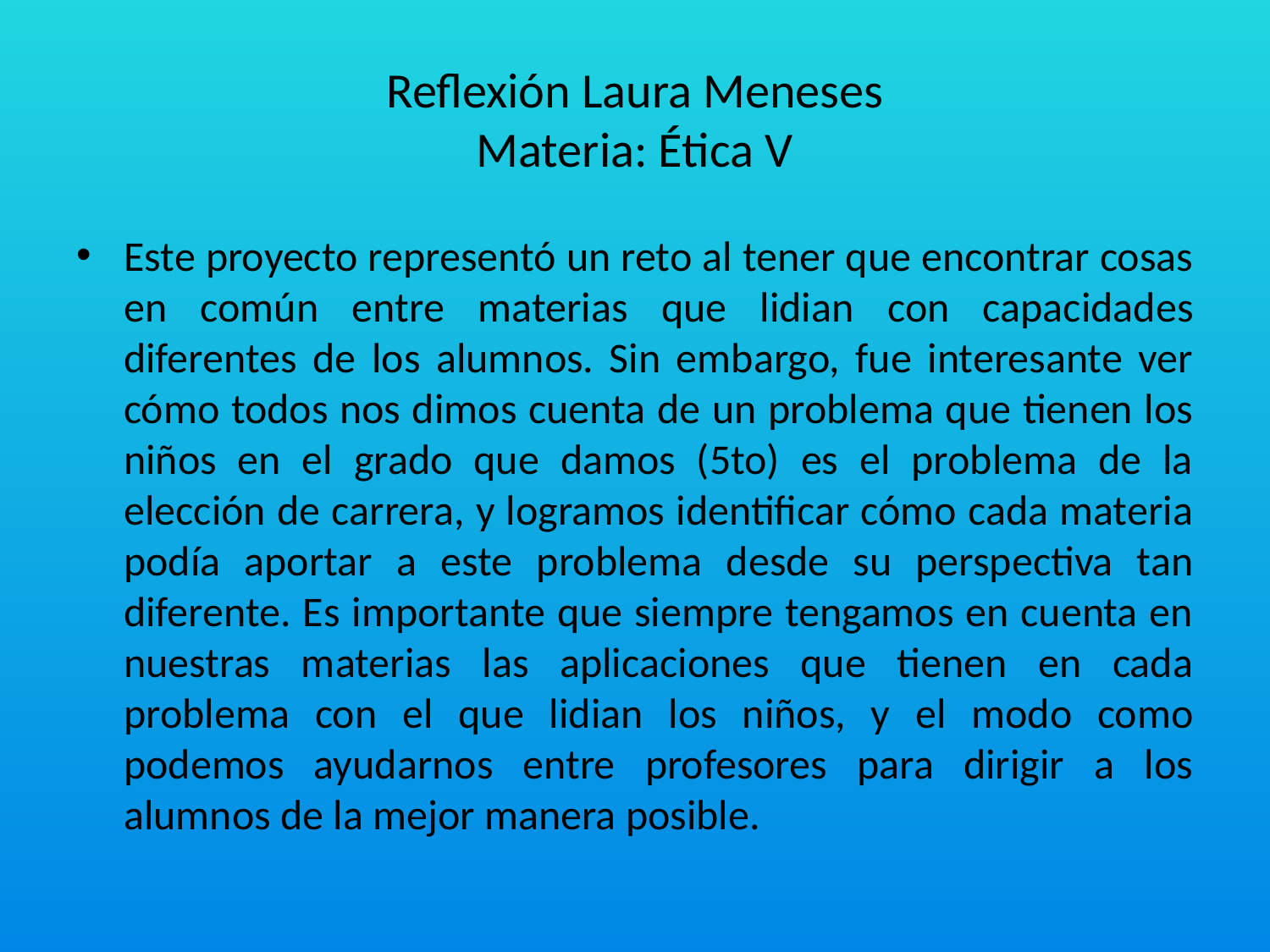

# Reflexión Laura Meneses Materia: Ética V
Este proyecto representó un reto al tener que encontrar cosas en común entre materias que lidian con capacidades diferentes de los alumnos. Sin embargo, fue interesante ver cómo todos nos dimos cuenta de un problema que tienen los niños en el grado que damos (5to) es el problema de la elección de carrera, y logramos identificar cómo cada materia podía aportar a este problema desde su perspectiva tan diferente. Es importante que siempre tengamos en cuenta en nuestras materias las aplicaciones que tienen en cada problema con el que lidian los niños, y el modo como podemos ayudarnos entre profesores para dirigir a los alumnos de la mejor manera posible.